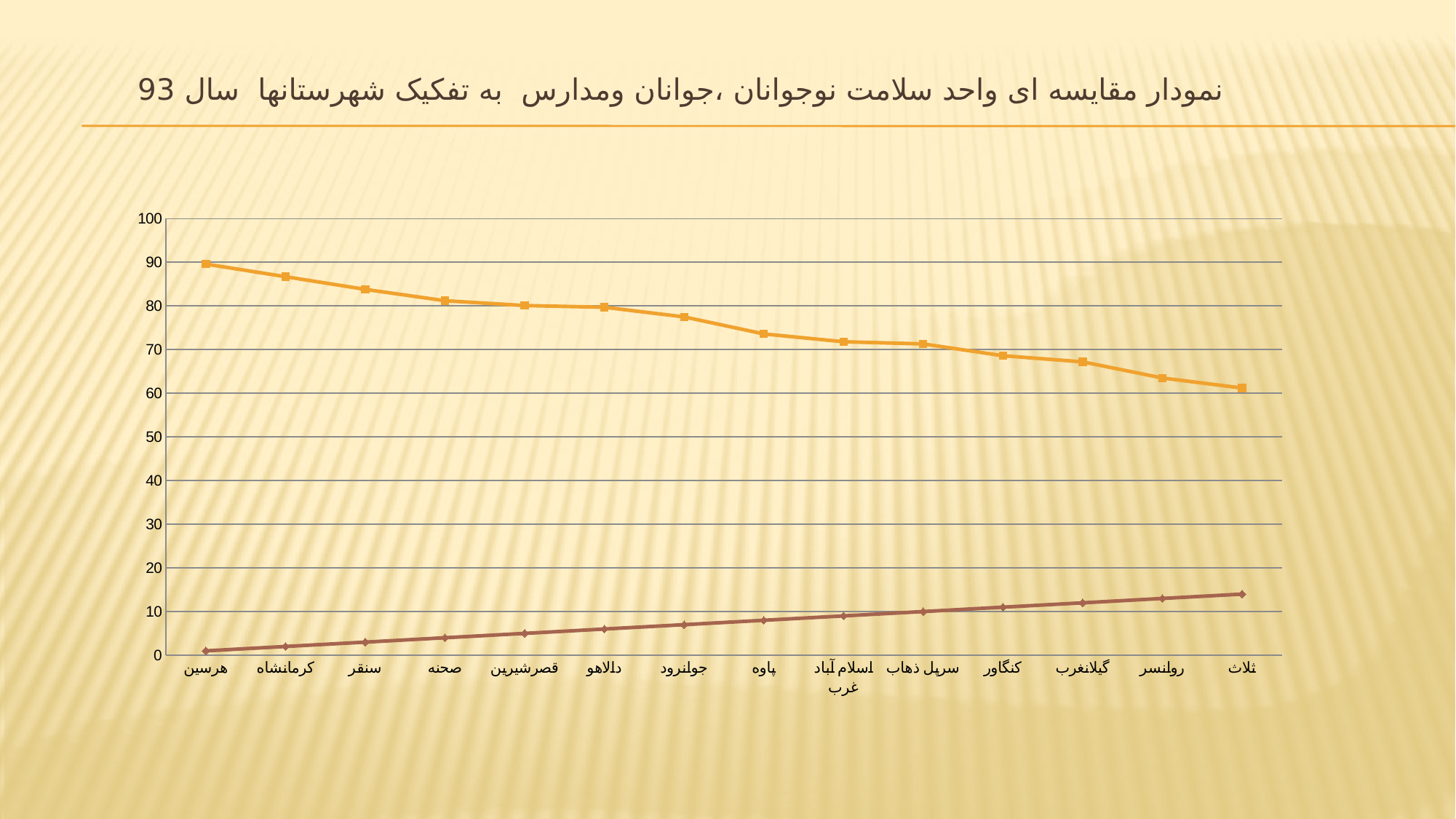

# نمودار مقایسه ای واحد سلامت نوجوانان ،جوانان ومدارس  به تفکیک شهرستانها  سال 93

### Chart:

| Category |  |  |
|---|---|---|
| هرسین | 89.6 | 1.0 |
| کرمانشاه | 86.7 | 2.0 |
| سنقر | 83.8 | 3.0 |
| صحنه | 81.2 | 4.0 |
| قصرشیرین | 80.1 | 5.0 |
| دالاهو | 79.7 | 6.0 |
| جوانرود | 77.5 | 7.0 |
| پاوه | 73.6 | 8.0 |
| اسلام آباد غرب | 71.8 | 9.0 |
| سرپل ذهاب | 71.3 | 10.0 |
| کنگاور | 68.6 | 11.0 |
| گیلانغرب | 67.2 | 12.0 |
| روانسر | 63.5 | 13.0 |
| ثلاث | 61.2 | 14.0 |